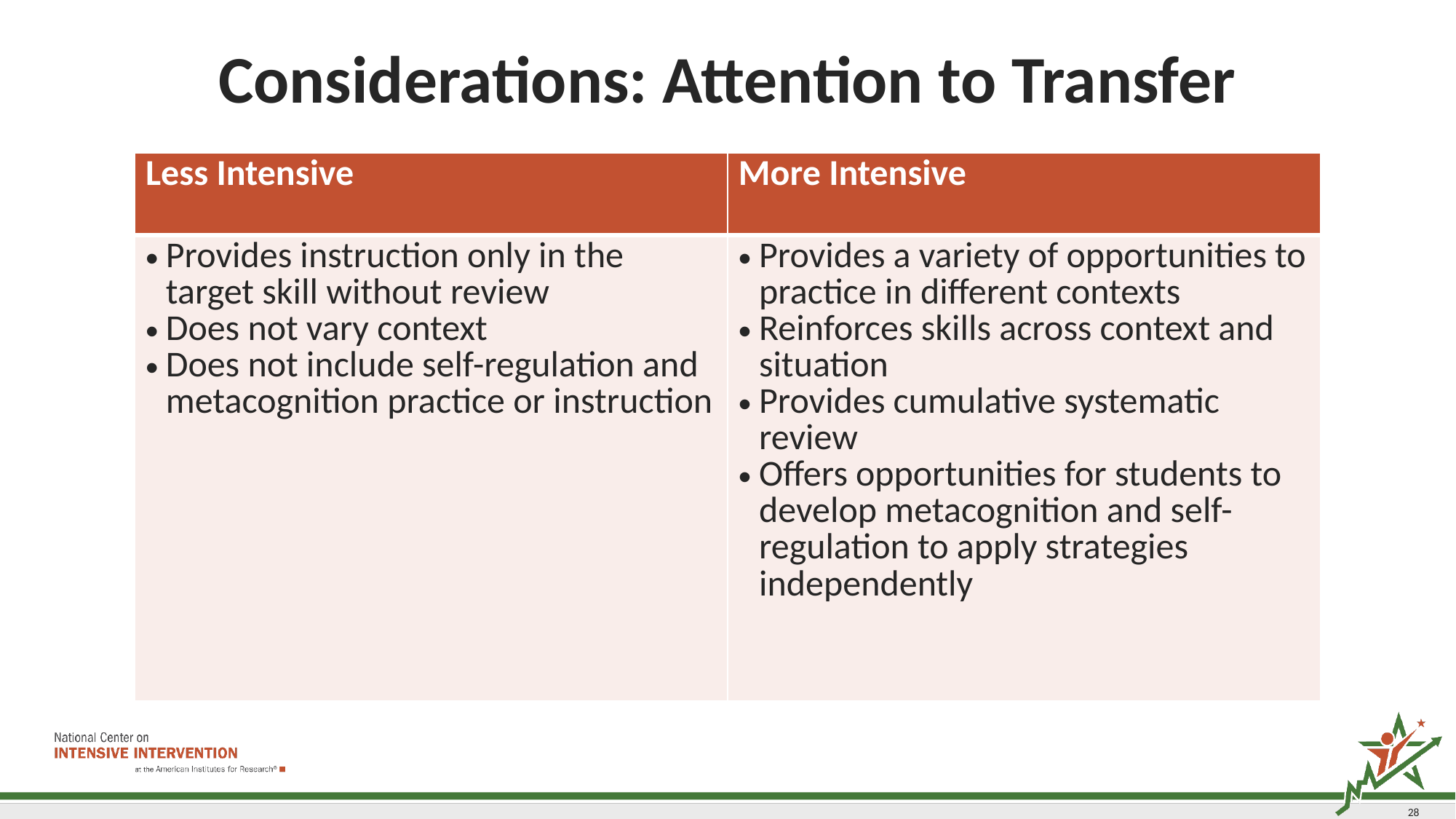

# Considerations: Attention to Transfer
| Less Intensive | More Intensive |
| --- | --- |
| Provides instruction only in the target skill without review Does not vary context Does not include self-regulation and metacognition practice or instruction | Provides a variety of opportunities to practice in different contexts Reinforces skills across context and situation Provides cumulative systematic review Offers opportunities for students to develop metacognition and self-regulation to apply strategies independently |
28